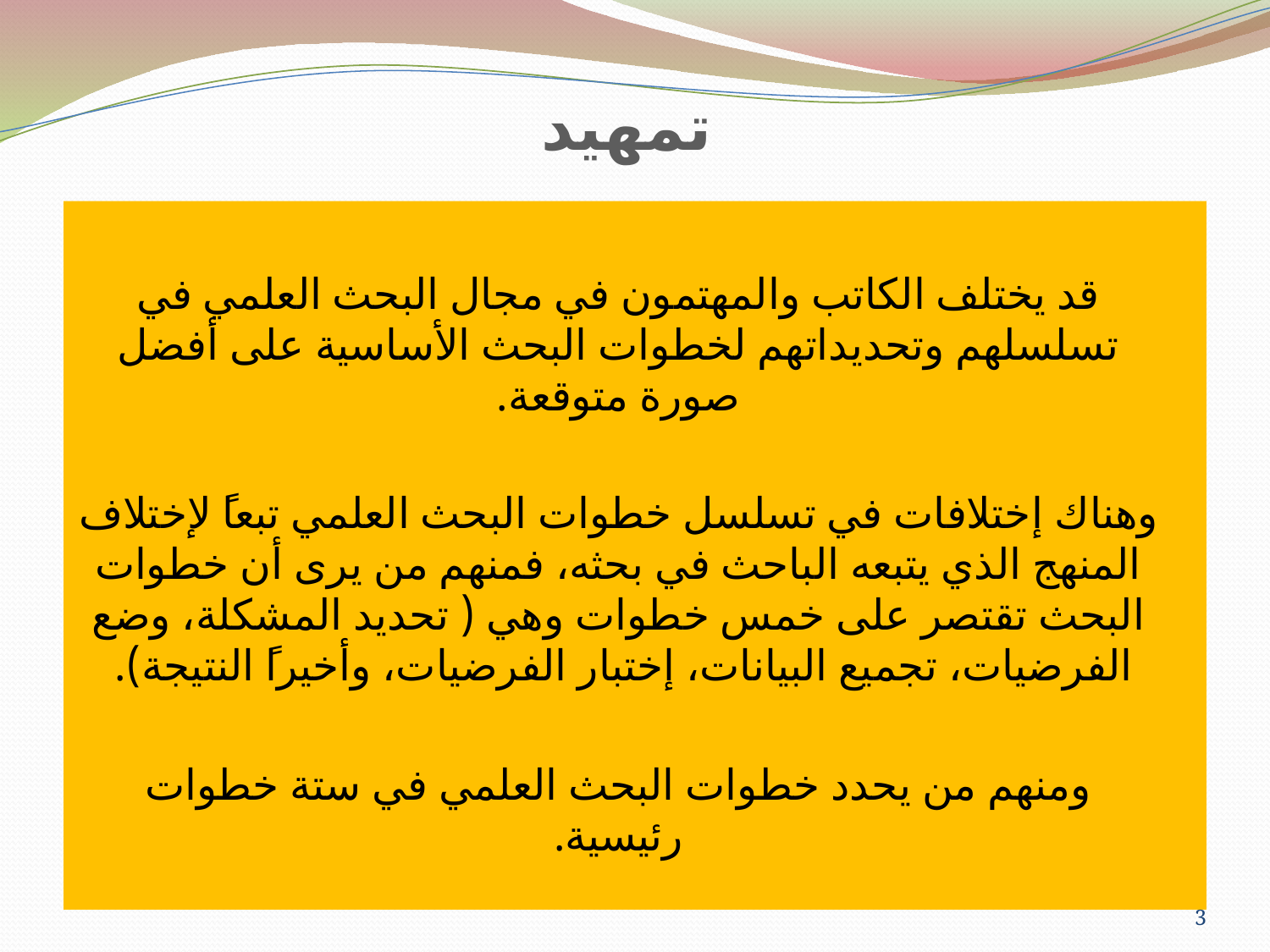

# تمهيد

قد يختلف الكاتب والمهتمون في مجال البحث العلمي في تسلسلهم وتحديداتهم لخطوات البحث الأساسية على أفضل صورة متوقعة.

وهناك إختلافات في تسلسل خطوات البحث العلمي تبعاً لإختلاف المنهج الذي يتبعه الباحث في بحثه، فمنهم من يرى أن خطوات البحث تقتصر على خمس خطوات وهي ( تحديد المشكلة، وضع الفرضيات، تجميع البيانات، إختبار الفرضيات، وأخيراً النتيجة).

ومنهم من يحدد خطوات البحث العلمي في ستة خطوات رئيسية.

3